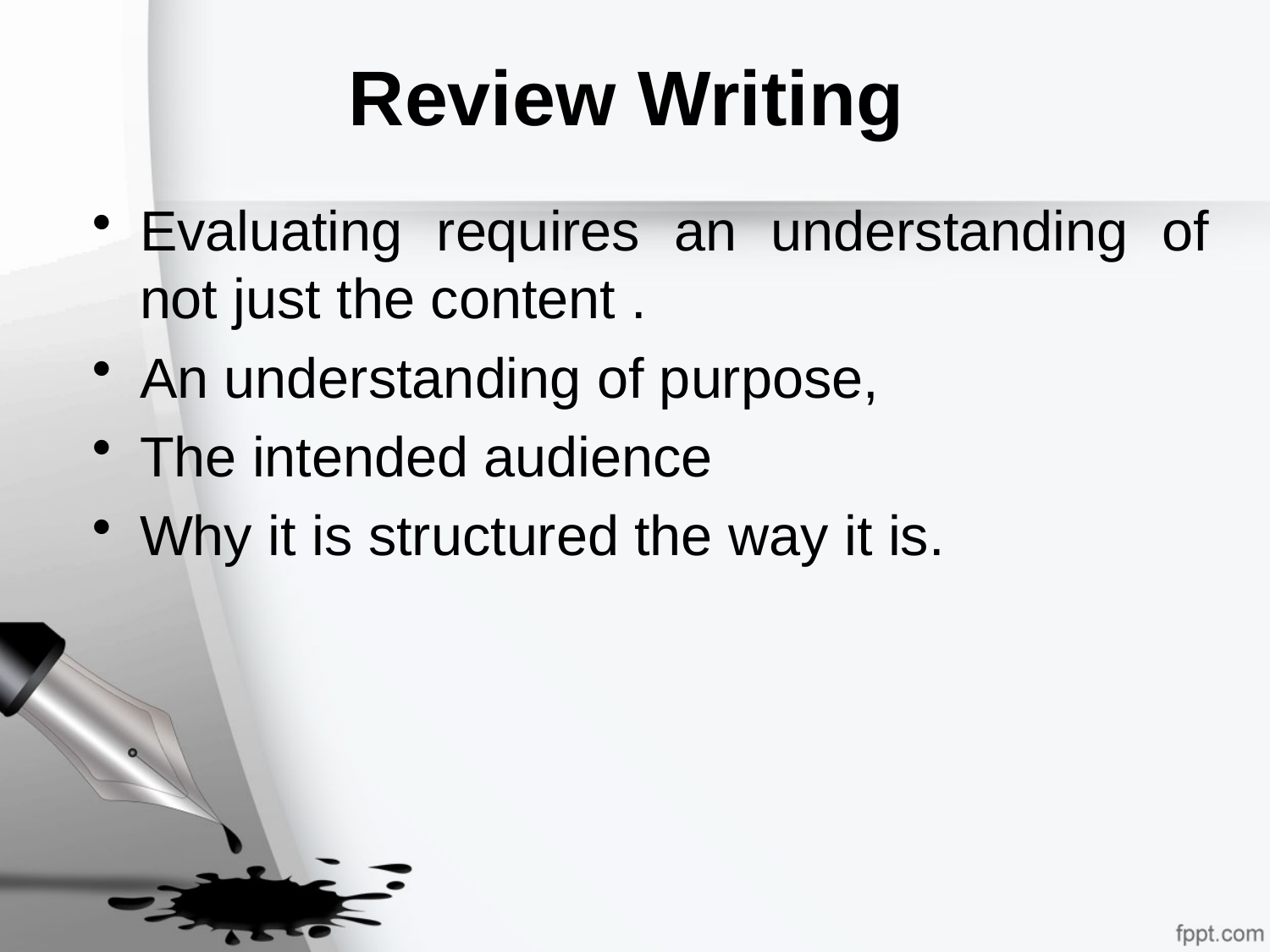

# Review Writing
Evaluating requires an understanding of not just the content .
An understanding of purpose,
The intended audience
Why it is structured the way it is.